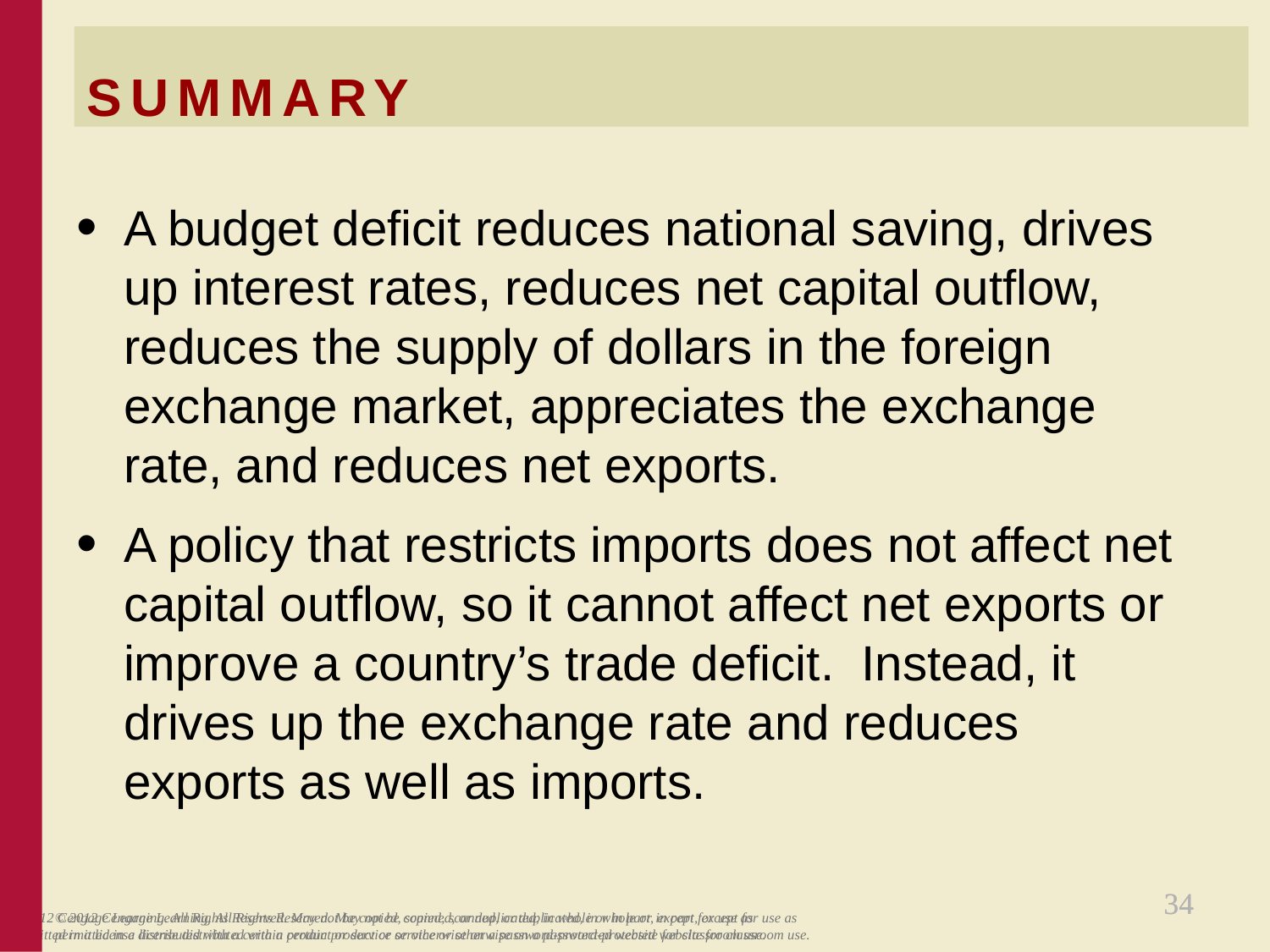

SUMMARY
A budget deficit reduces national saving, drives up interest rates, reduces net capital outflow, reduces the supply of dollars in the foreign exchange market, appreciates the exchange rate, and reduces net exports.
A policy that restricts imports does not affect net capital outflow, so it cannot affect net exports or improve a country’s trade deficit.  Instead, it drives up the exchange rate and reduces exports as well as imports.
© 2012 Cengage Learning. All Rights Reserved. May not be copied, scanned, or duplicated, in whole or in part, except for use as permitted in a license distributed with a certain product or service or otherwise on a password-protected website for classroom use.